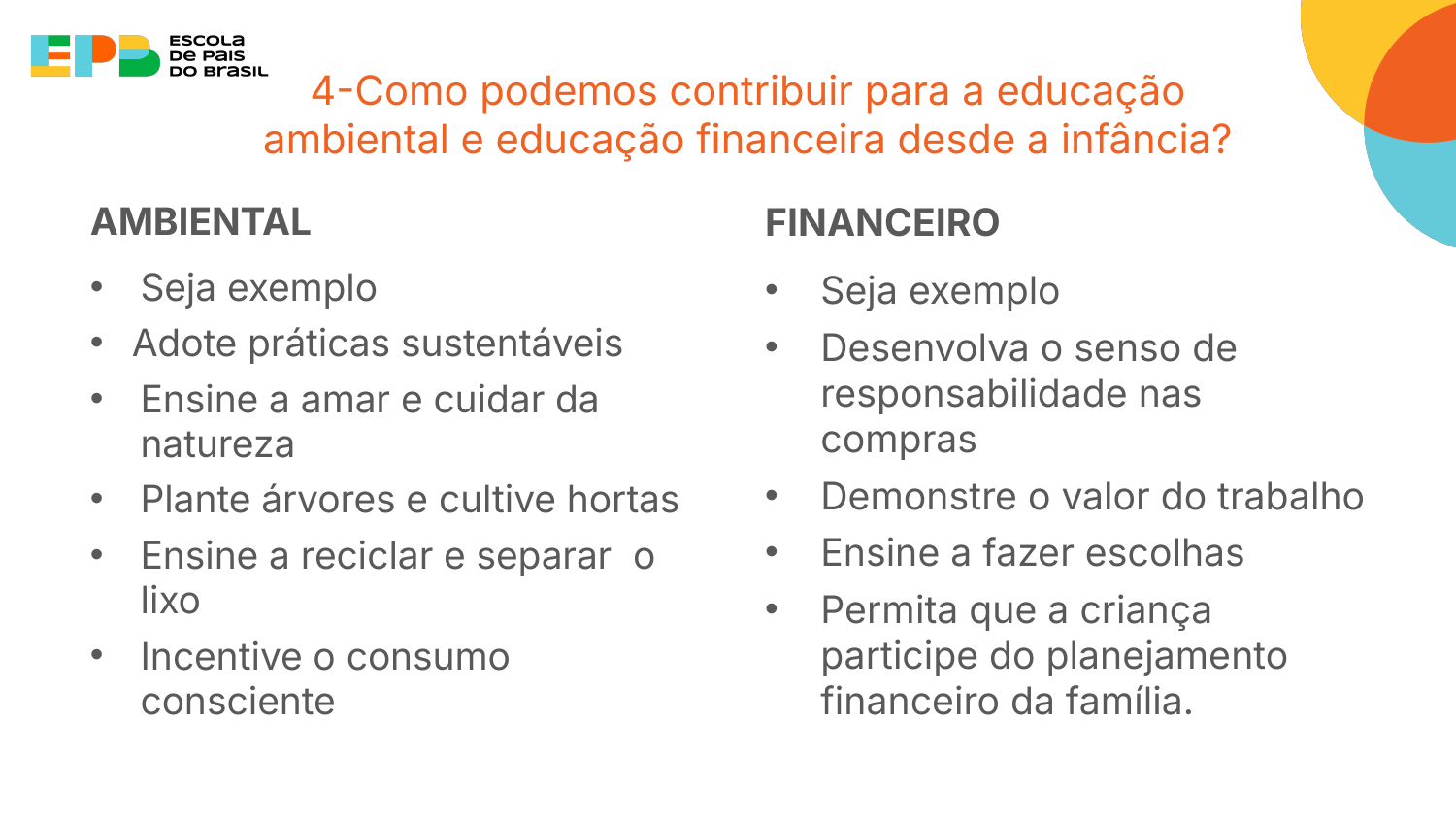

# 4-Como podemos contribuir para a educação ambiental e educação financeira desde a infância?
AMBIENTAL
Seja exemplo
Adote práticas sustentáveis
Ensine a amar e cuidar da natureza
Plante árvores e cultive hortas
Ensine a reciclar e separar  o lixo
Incentive o consumo consciente

FINANCEIRO
Seja exemplo
Desenvolva o senso de responsabilidade nas compras
Demonstre o valor do trabalho
Ensine a fazer escolhas
Permita que a criança participe do planejamento financeiro da família.